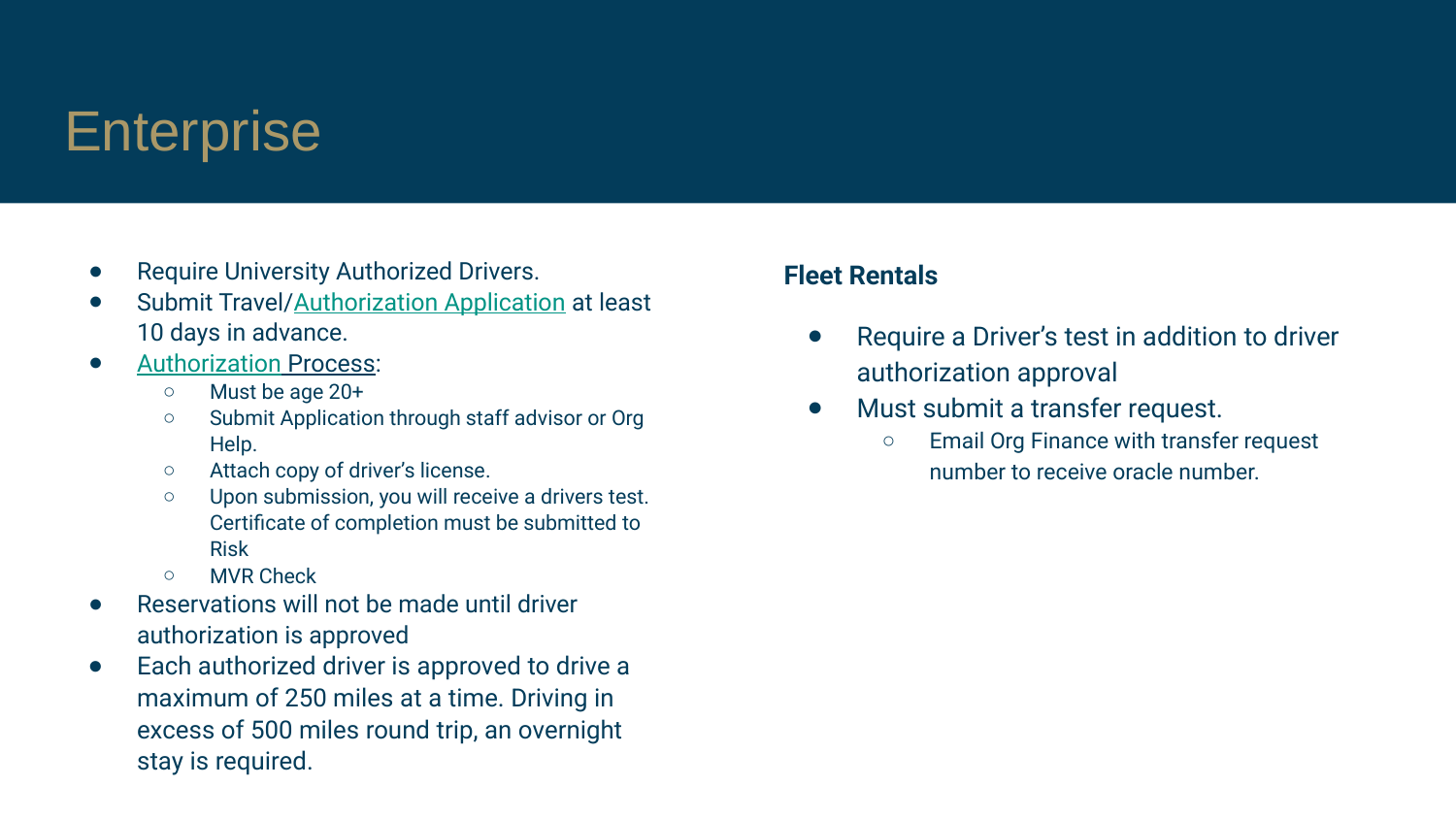

# Enterprise
Require University Authorized Drivers.
Submit Travel/Authorization Application at least 10 days in advance.
Authorization Process:
Must be age 20+
Submit Application through staff advisor or Org Help.
Attach copy of driver’s license.
Upon submission, you will receive a drivers test.  Certificate of completion must be submitted to Risk
MVR Check
Reservations will not be made until driver authorization is approved
Each authorized driver is approved to drive a maximum of 250 miles at a time. Driving in excess of 500 miles round trip, an overnight stay is required.
Fleet Rentals
Require a Driver’s test in addition to driver authorization approval
Must submit a transfer request.
Email Org Finance with transfer request number to receive oracle number.